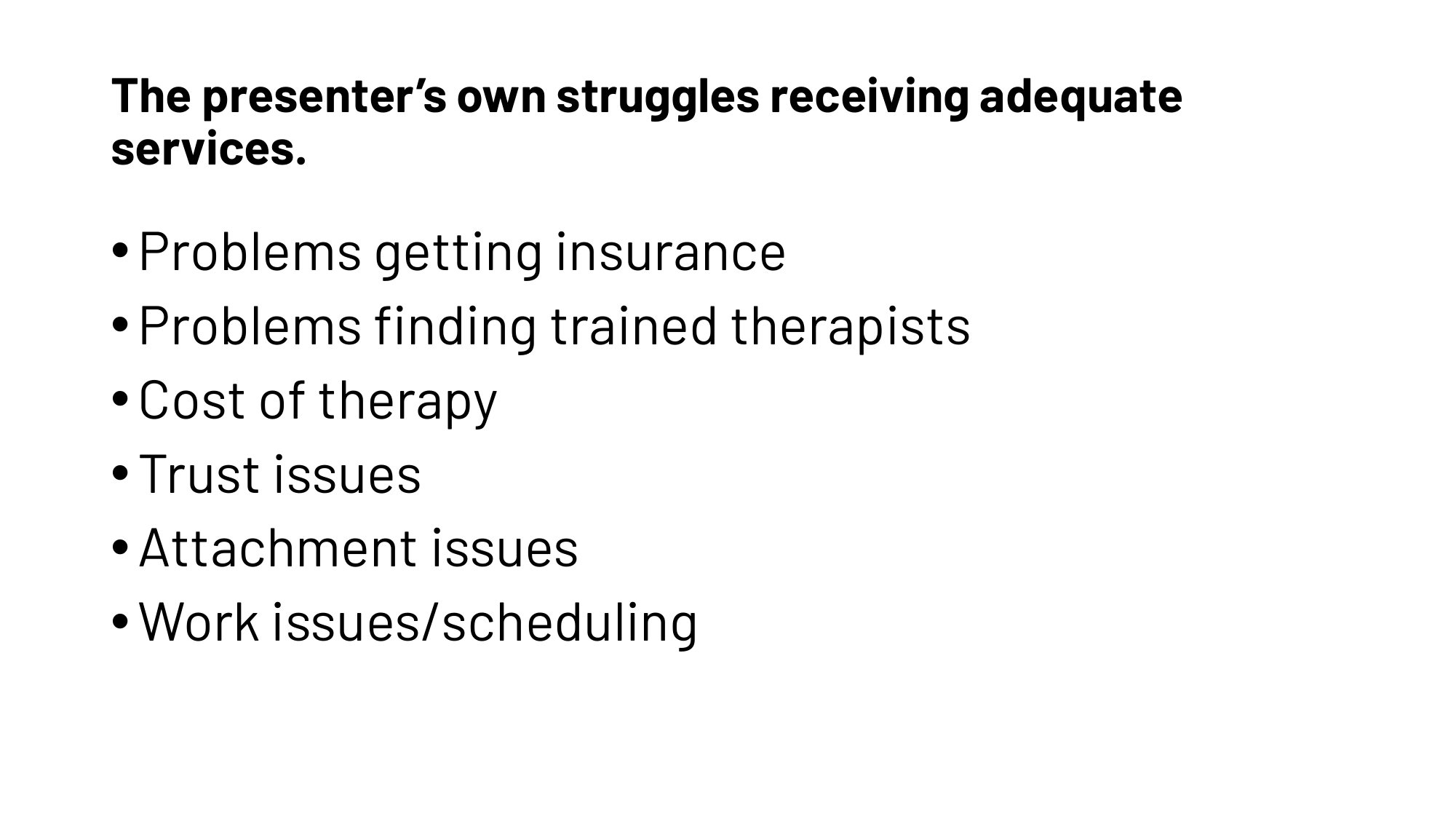

# The presenter’s own struggles receiving adequate services.
Problems getting insurance
Problems finding trained therapists
Cost of therapy
Trust issues
Attachment issues
Work issues/scheduling